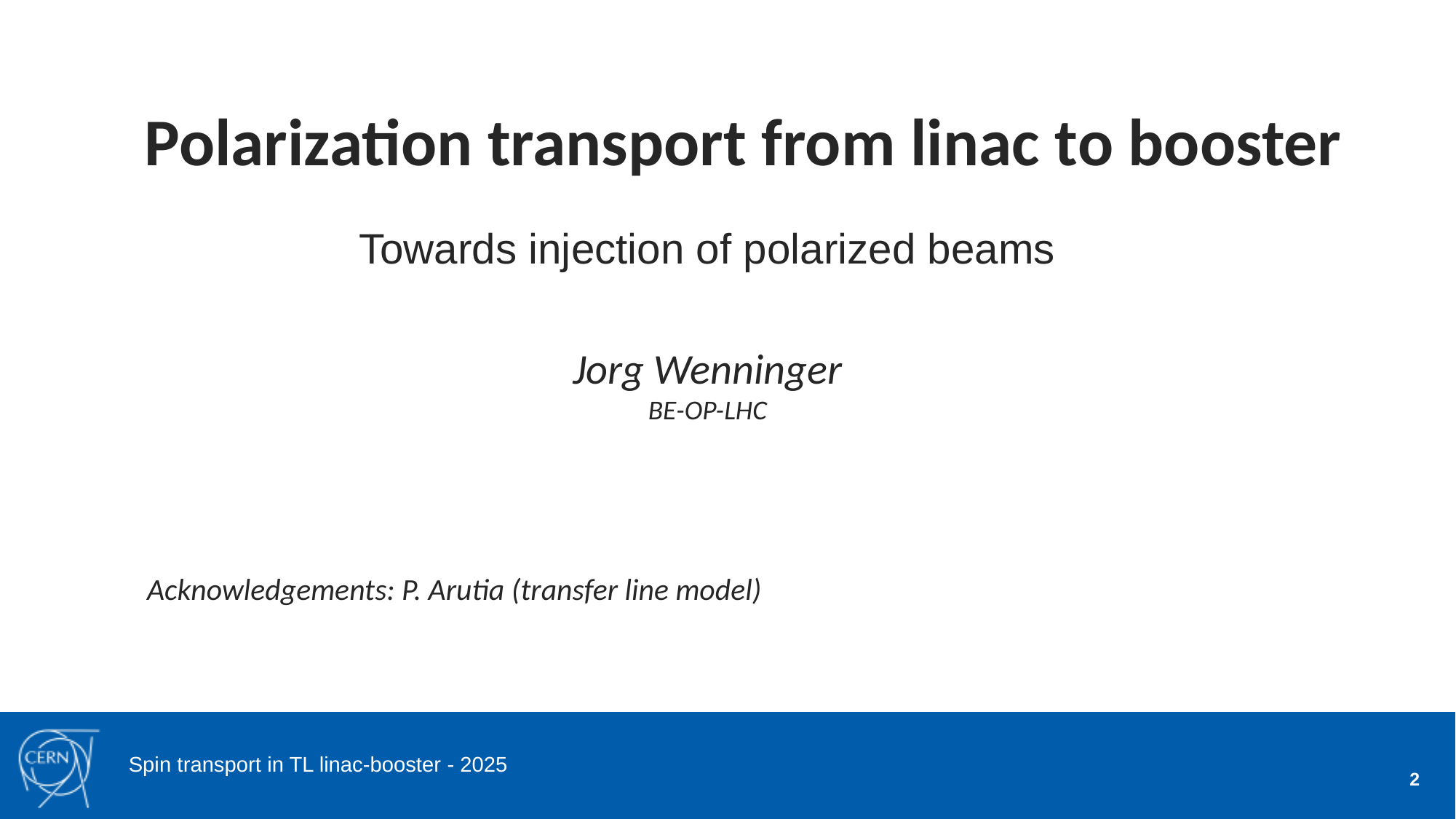

Polarization transport from linac to booster
Towards injection of polarized beams
Jorg Wenninger
BE-OP-LHC

Acknowledgements: P. Arutia (transfer line model)